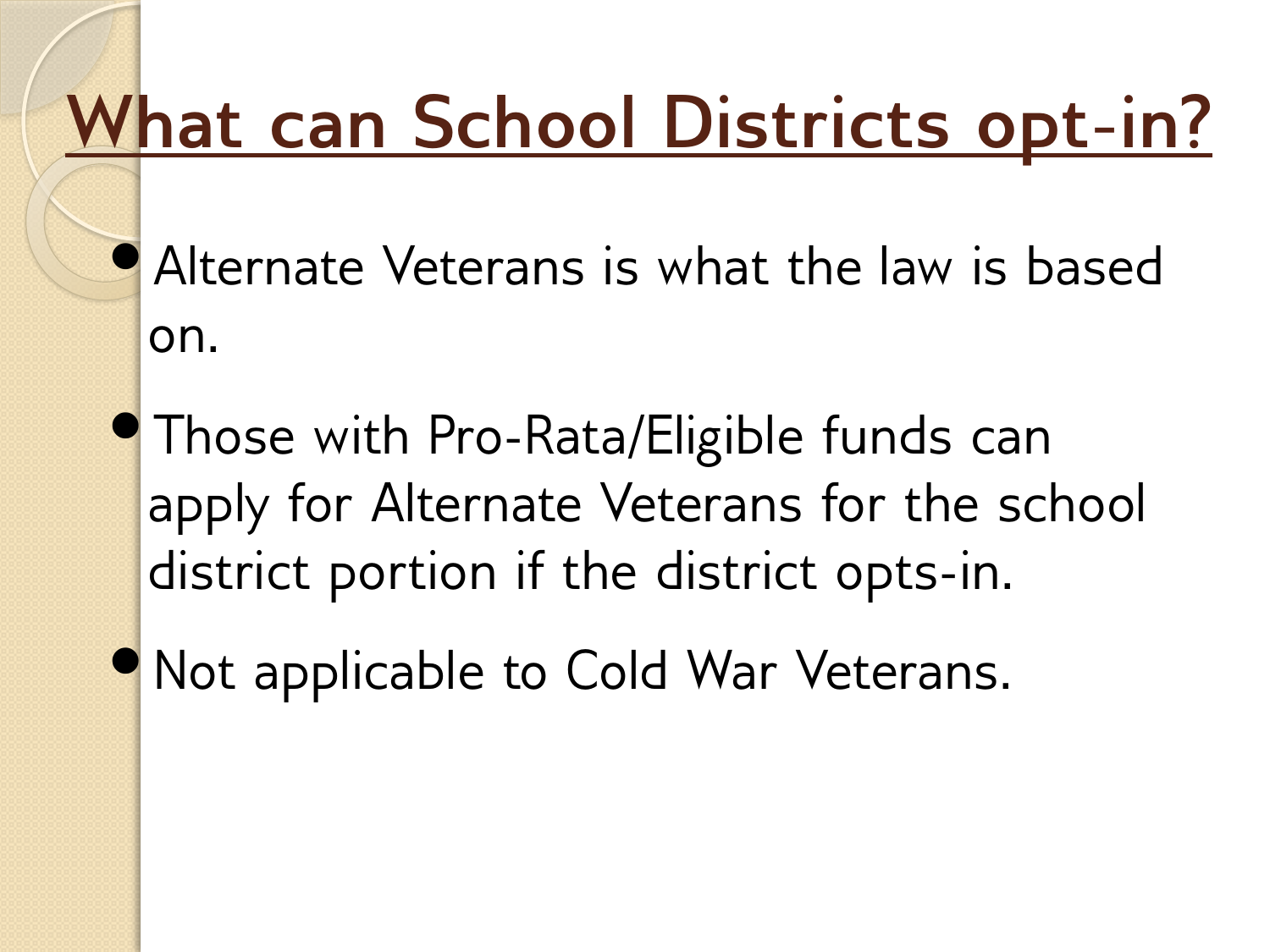

# What can School Districts opt-in?
Alternate Veterans is what the law is based on.

Those with Pro-Rata/Eligible funds can apply for Alternate Veterans for the school district portion if the district opts-in.

Not applicable to Cold War Veterans.